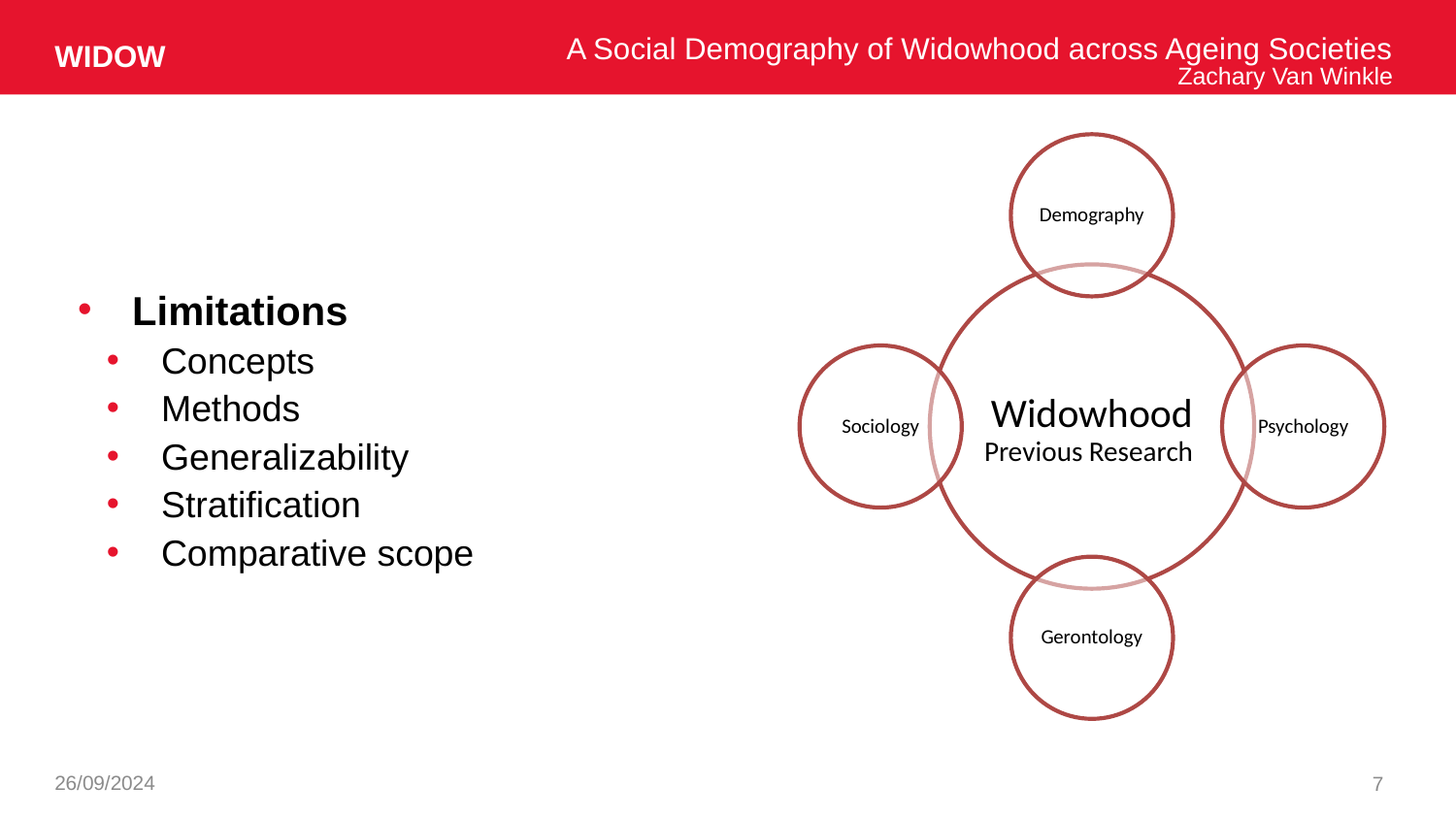

A Social Demography of Widowhood across Ageing Societies

WIDOW
Zachary Van Winkle
Widowhood Previous Research
Demography
Psychology
Gerontology
Sociology
Limitations
Concepts
Methods
Generalizability
Stratification
Comparative scope
26/09/2024
7